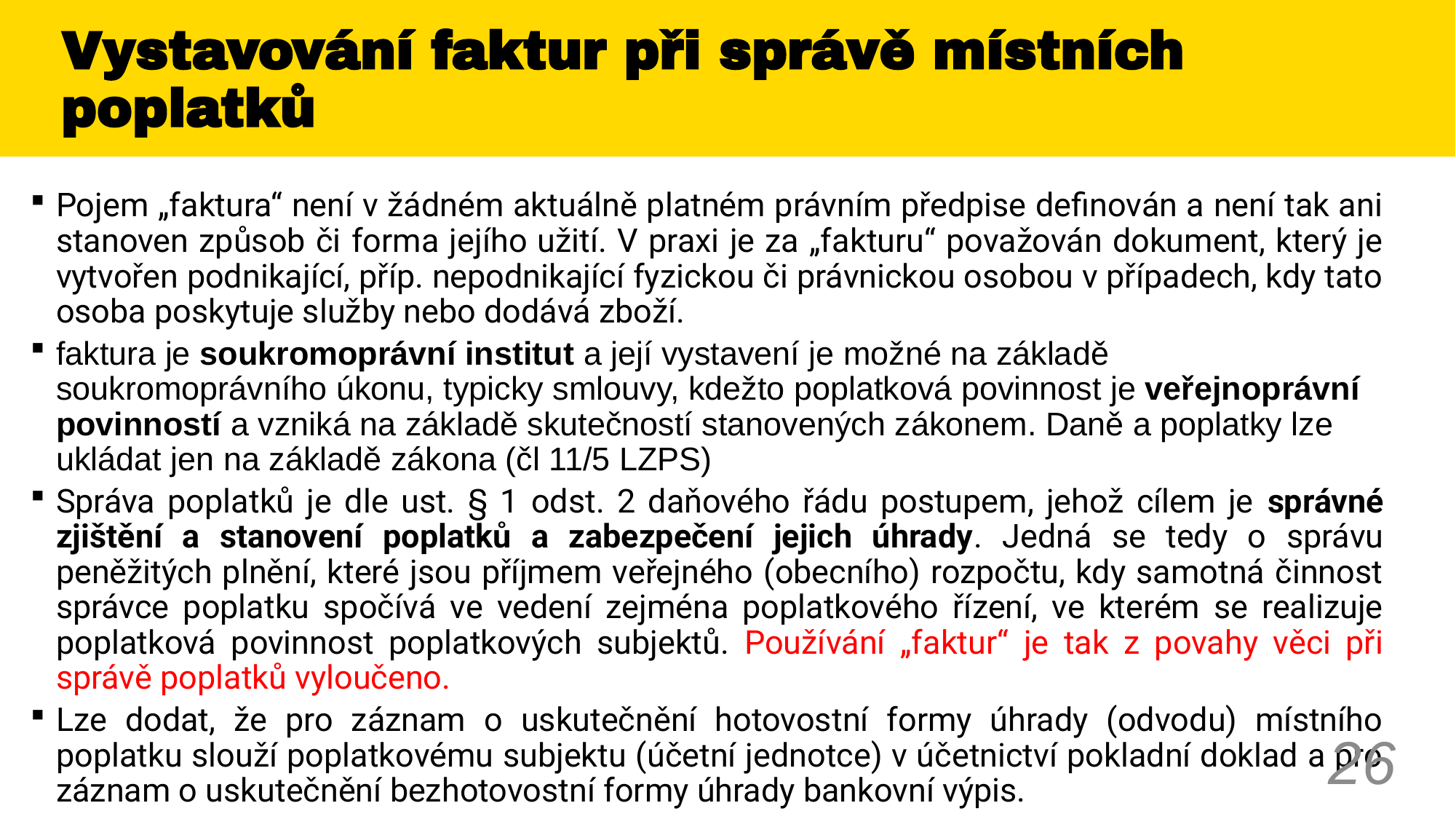

# Vystavování faktur při správě místních poplatků
Pojem „faktura“ není v žádném aktuálně platném právním předpise definován a není tak ani stanoven způsob či forma jejího užití. V praxi je za „fakturu“ považován dokument, který je vytvořen podnikající, příp. nepodnikající fyzickou či právnickou osobou v případech, kdy tato osoba poskytuje služby nebo dodává zboží.
faktura je soukromoprávní institut a její vystavení je možné na základě soukromoprávního úkonu, typicky smlouvy, kdežto poplatková povinnost je veřejnoprávní povinností a vzniká na základě skutečností stanovených zákonem. Daně a poplatky lze ukládat jen na základě zákona (čl 11/5 LZPS)
Správa poplatků je dle ust. § 1 odst. 2 daňového řádu postupem, jehož cílem je správné zjištění a stanovení poplatků a zabezpečení jejich úhrady. Jedná se tedy o správu peněžitých plnění, které jsou příjmem veřejného (obecního) rozpočtu, kdy samotná činnost správce poplatku spočívá ve vedení zejména poplatkového řízení, ve kterém se realizuje poplatková povinnost poplatkových subjektů. Používání „faktur“ je tak z povahy věci při správě poplatků vyloučeno.
Lze dodat, že pro záznam o uskutečnění hotovostní formy úhrady (odvodu) místního poplatku slouží poplatkovému subjektu (účetní jednotce) v účetnictví pokladní doklad a pro záznam o uskutečnění bezhotovostní formy úhrady bankovní výpis.

26